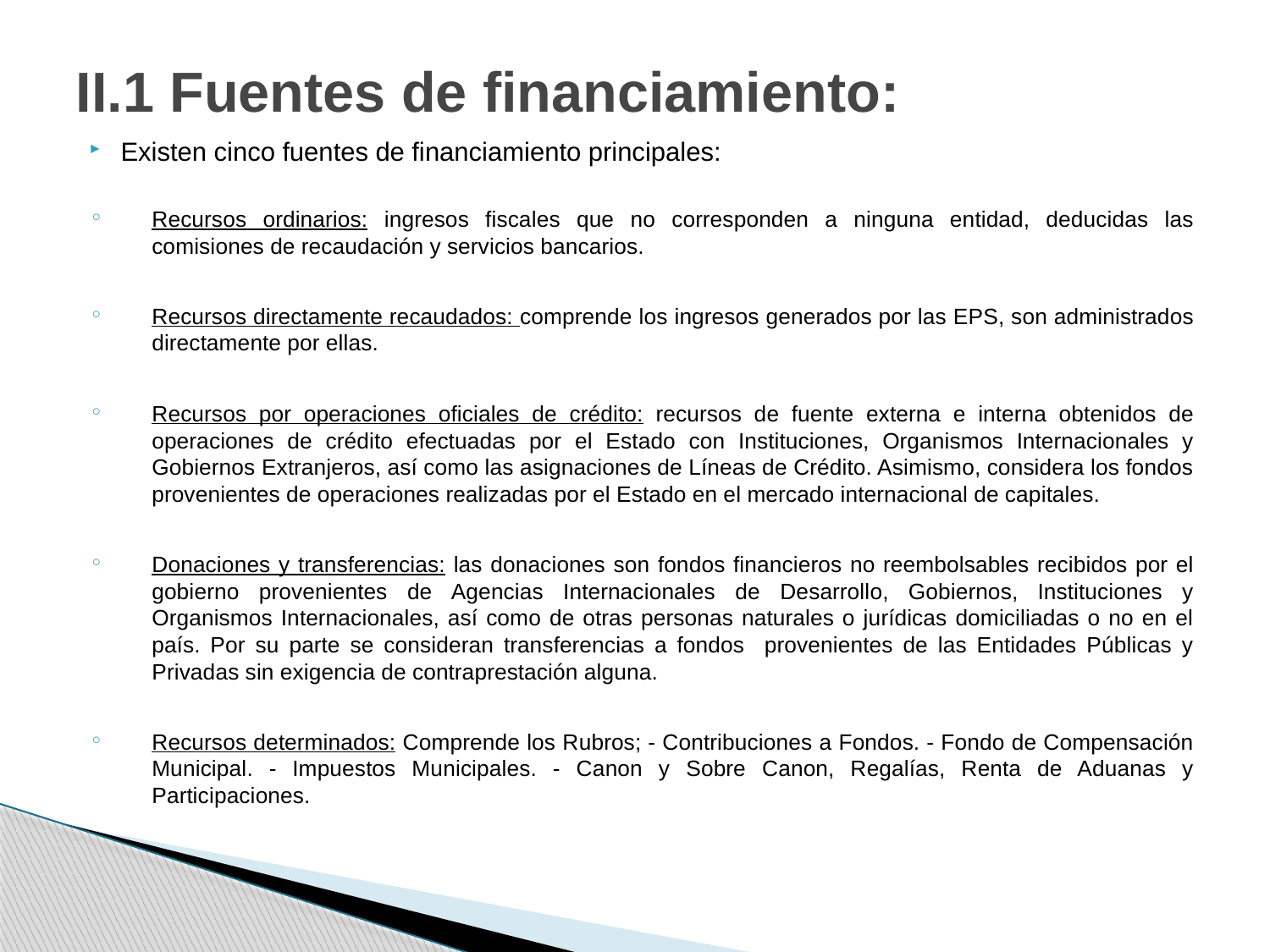

# II.1 Fuentes de financiamiento:
Existen cinco fuentes de financiamiento principales:

Recursos ordinarios: ingresos fiscales que no corresponden a ninguna entidad, deducidas las comisiones de recaudación y servicios bancarios.

Recursos directamente recaudados: comprende los ingresos generados por las EPS, son administrados directamente por ellas.

Recursos por operaciones oficiales de crédito: recursos de fuente externa e interna obtenidos de operaciones de crédito efectuadas por el Estado con Instituciones, Organismos Internacionales y Gobiernos Extranjeros, así como las asignaciones de Líneas de Crédito. Asimismo, considera los fondos provenientes de operaciones realizadas por el Estado en el mercado internacional de capitales.

Donaciones y transferencias: las donaciones son fondos financieros no reembolsables recibidos por el gobierno provenientes de Agencias Internacionales de Desarrollo, Gobiernos, Instituciones y Organismos Internacionales, así como de otras personas naturales o jurídicas domiciliadas o no en el país. Por su parte se consideran transferencias a fondos  provenientes de las Entidades Públicas y Privadas sin exigencia de contraprestación alguna.

Recursos determinados: Comprende los Rubros; - Contribuciones a Fondos. - Fondo de Compensación Municipal. - Impuestos Municipales. - Canon y Sobre Canon, Regalías, Renta de Aduanas y Participaciones.